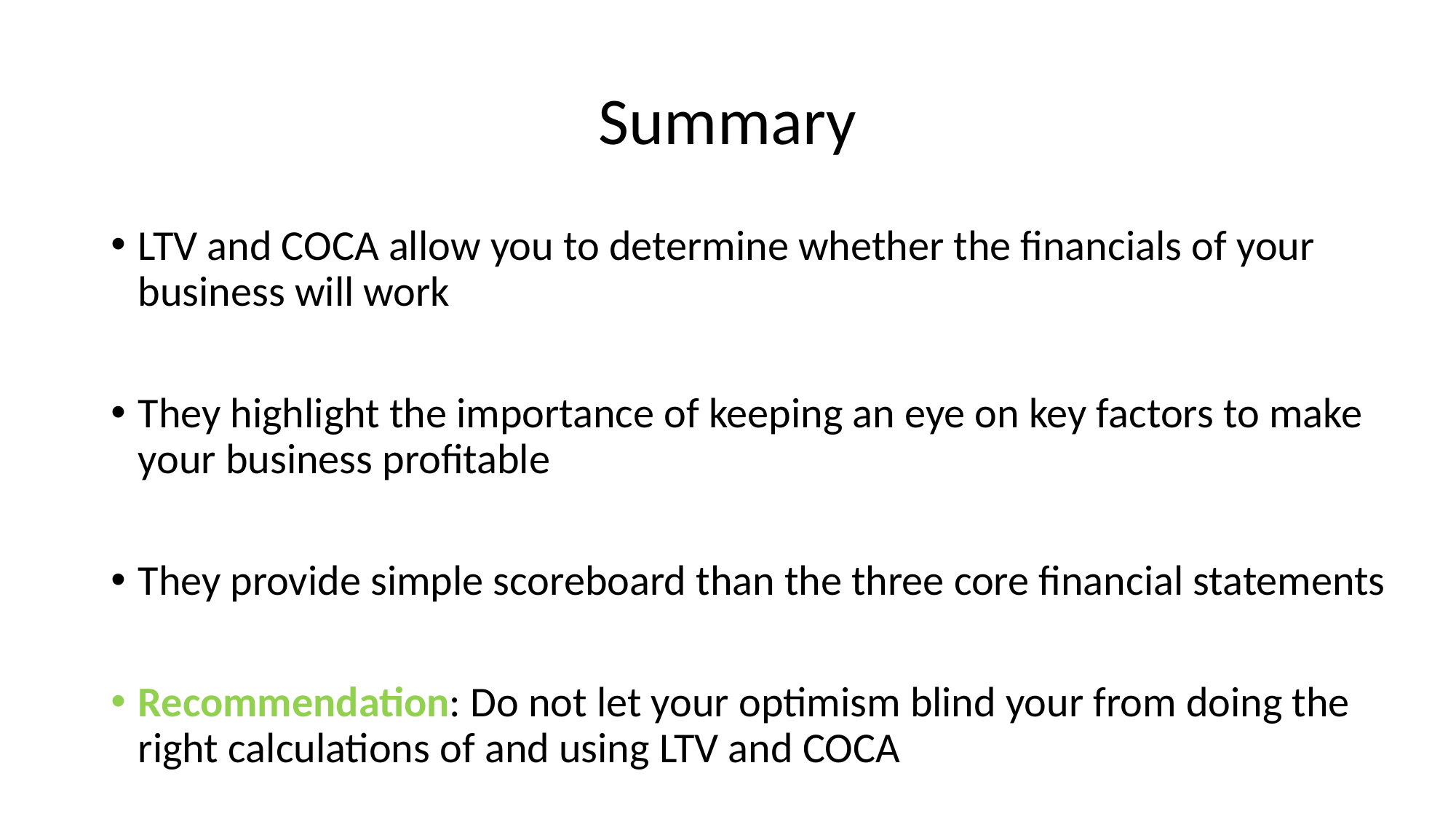

# Summary
LTV and COCA allow you to determine whether the financials of your business will work

They highlight the importance of keeping an eye on key factors to make your business profitable

They provide simple scoreboard than the three core financial statements

Recommendation: Do not let your optimism blind your from doing the right calculations of and using LTV and COCA